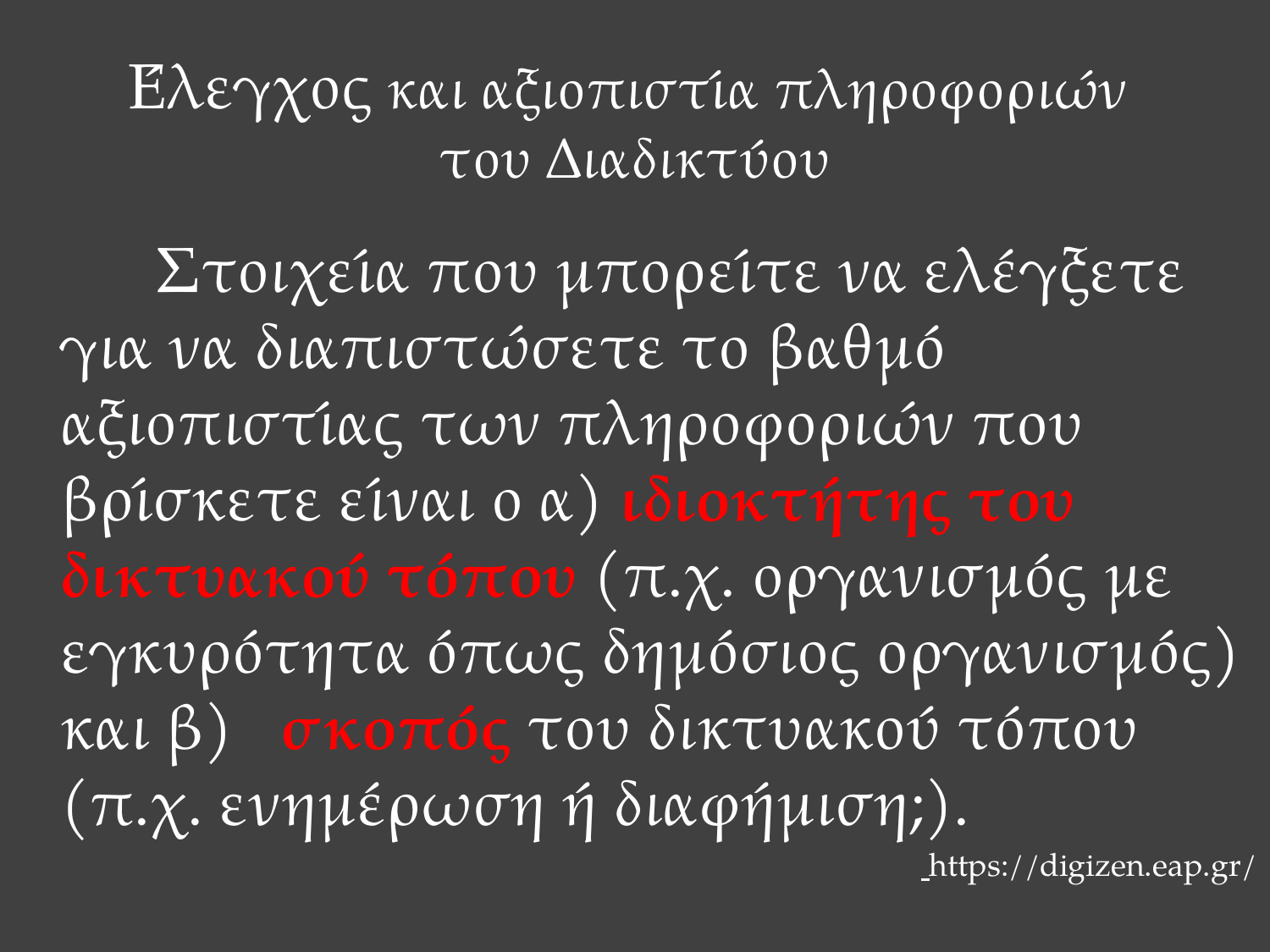

# Έλεγχος και αξιοπιστία πληροφοριών  του Διαδικτύου
         Στοιχεία που μπορείτε να ελέγξετε για να διαπιστώσετε το βαθμό αξιοπιστίας των πληροφοριών που βρίσκετε είναι ο α) ιδιοκτήτης του δικτυακού τόπου (π.χ. οργανισμός με εγκυρότητα όπως δημόσιος οργανισμός) και β)   σκοπός του δικτυακού τόπου (π.χ. ενημέρωση ή διαφήμιση;).
 https://digizen.eap.gr/